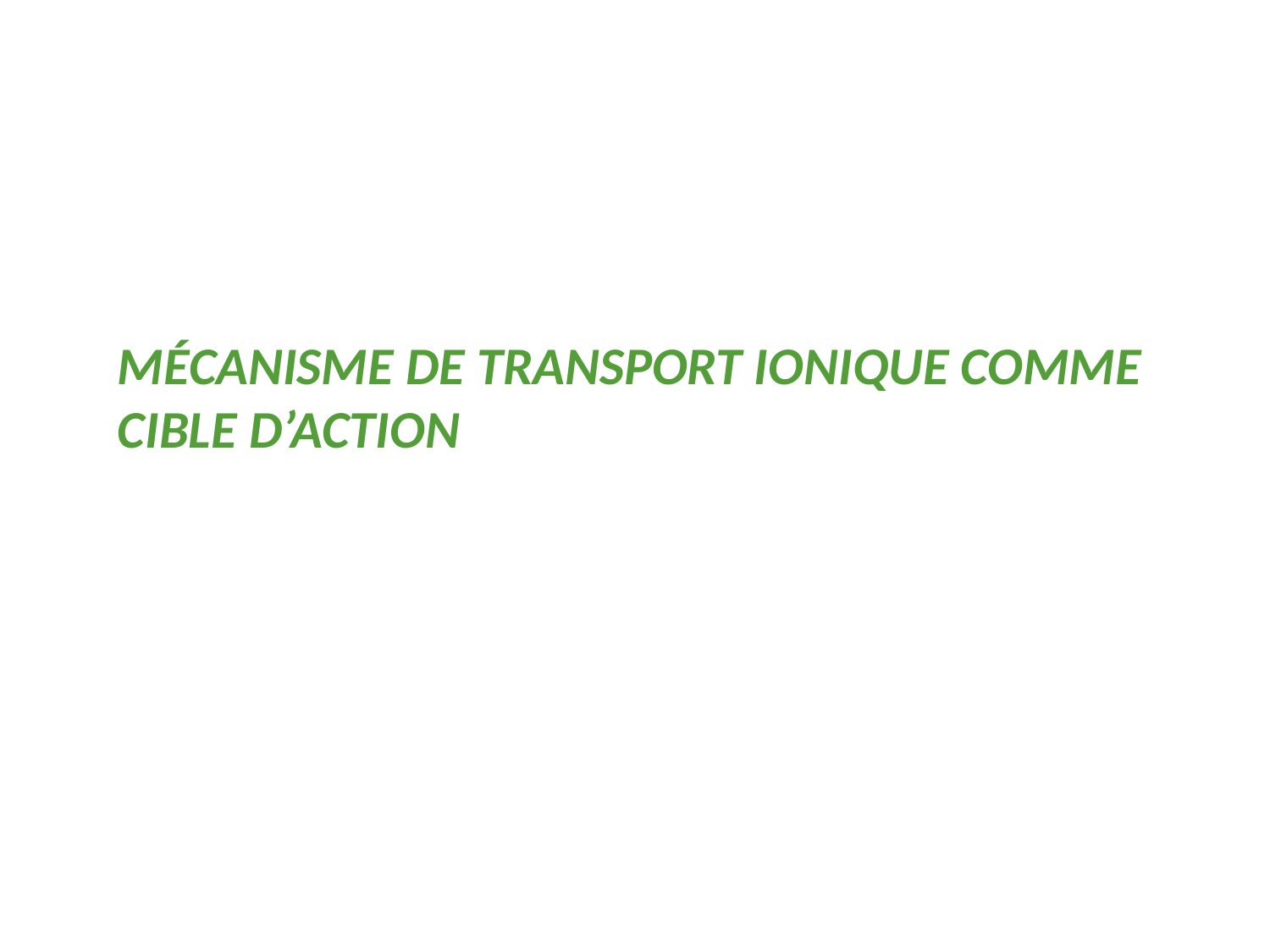

# mécanisme de transport ionique comme cible d’action